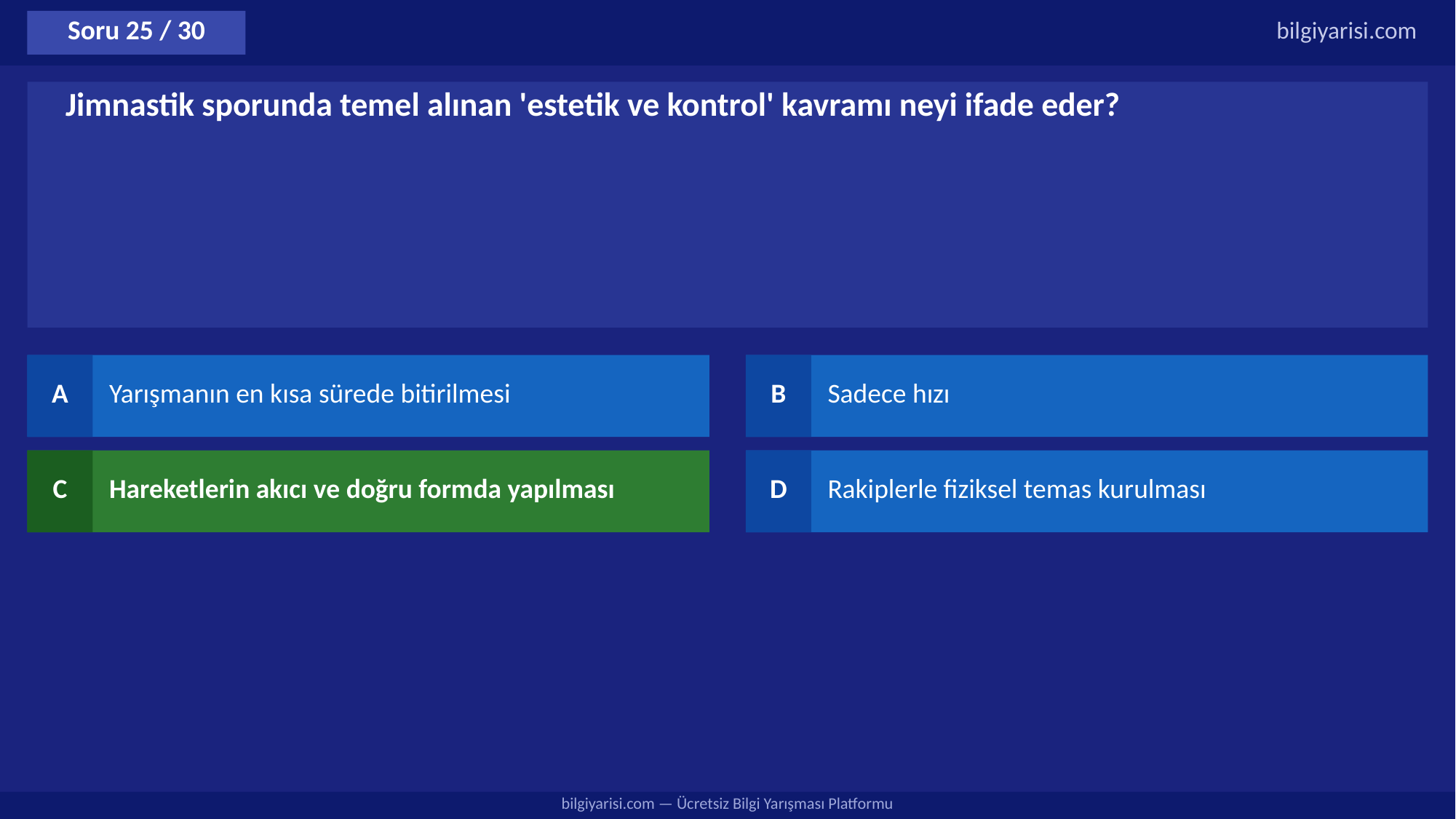

Soru 25 / 30
bilgiyarisi.com

Jimnastik sporunda temel alınan 'estetik ve kontrol' kavramı neyi ifade eder?

A
Yarışmanın en kısa sürede bitirilmesi

B
Sadece hızı

C
Hareketlerin akıcı ve doğru formda yapılması

D
Rakiplerle fiziksel temas kurulması
bilgiyarisi.com — Ücretsiz Bilgi Yarışması Platformu